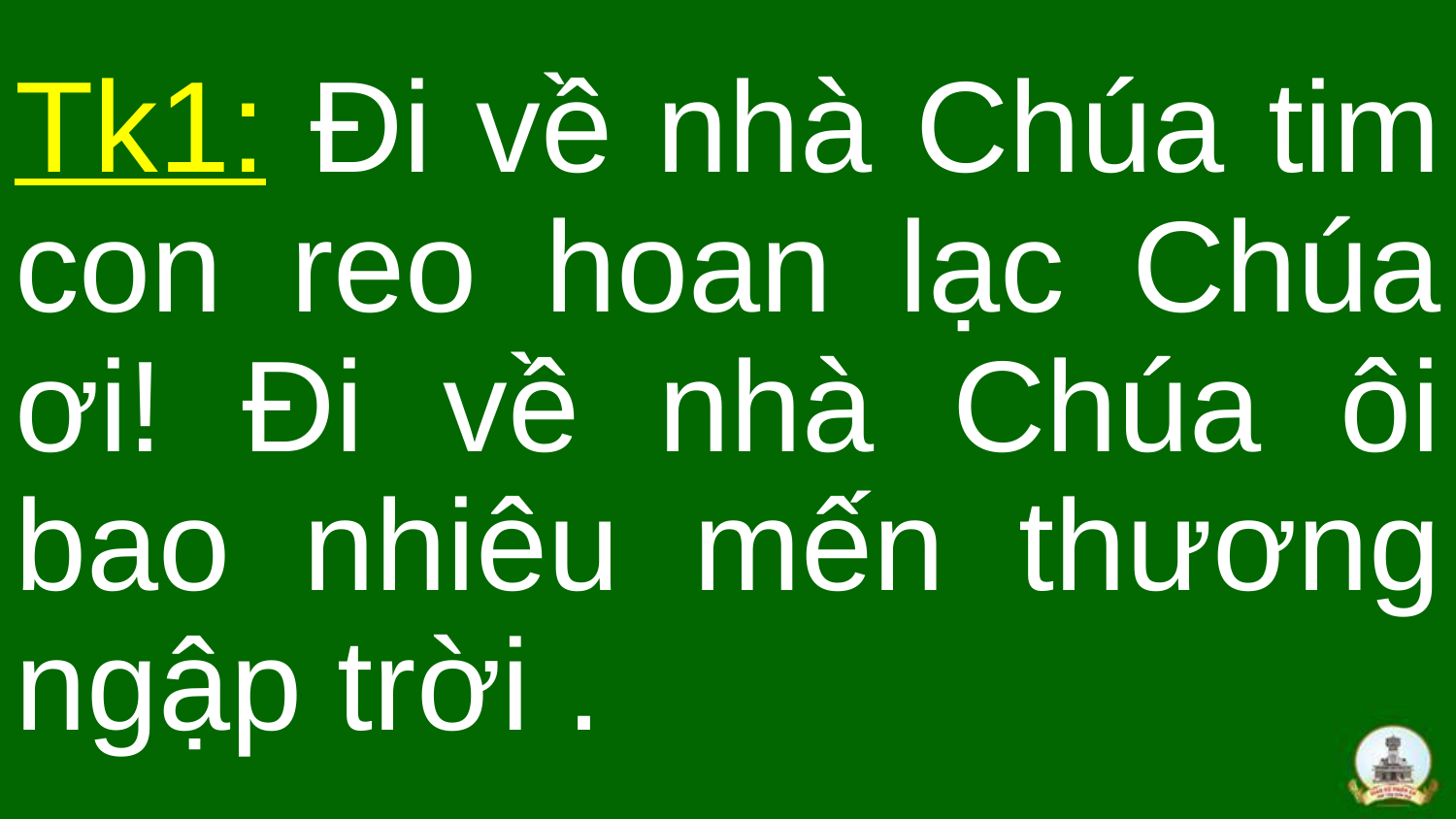

Tk1: Đi về nhà Chúa tim con reo hoan lạc Chúa ơi! Đi về nhà Chúa ôi bao nhiêu mến thương ngập trời .